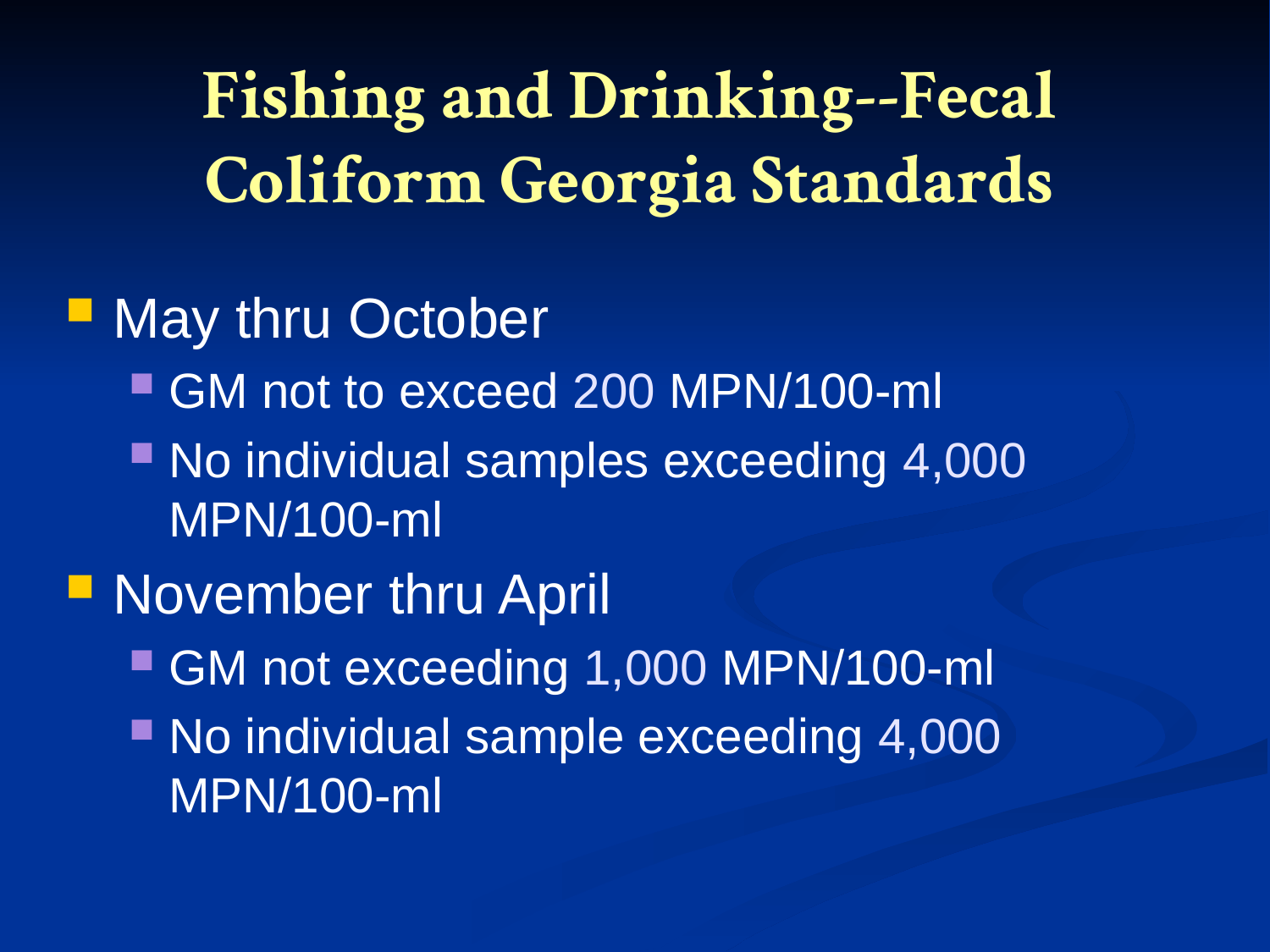

# Fishing and Drinking--Fecal Coliform Georgia Standards
May thru October
GM not to exceed 200 MPN/100-ml
No individual samples exceeding 4,000 MPN/100-ml
November thru April
GM not exceeding 1,000 MPN/100-ml
No individual sample exceeding 4,000 MPN/100-ml